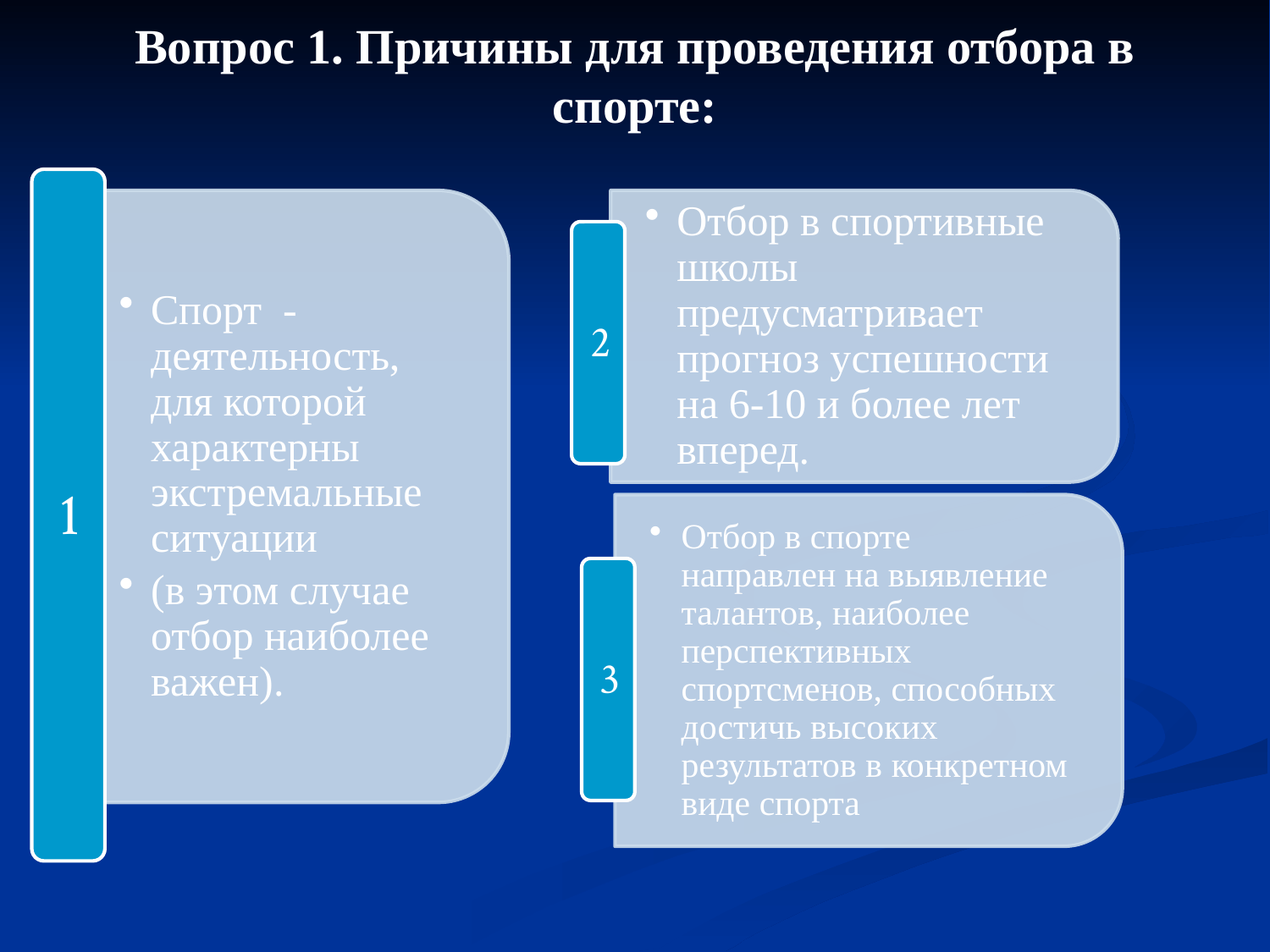

# Вопрос 1. Причины для проведения отбора в спорте:
Спорт  - деятельность, для которой характерны экстремальные ситуации
(в этом случае отбор наиболее важен).
1
Отбор в спортивные школы предусматривает прогноз успешности на 6-10 и более лет вперед.
2
Отбор в спорте направлен на выявление талантов, наиболее перспективных спортсменов, способных достичь высоких результатов в конкретном виде спорта
3